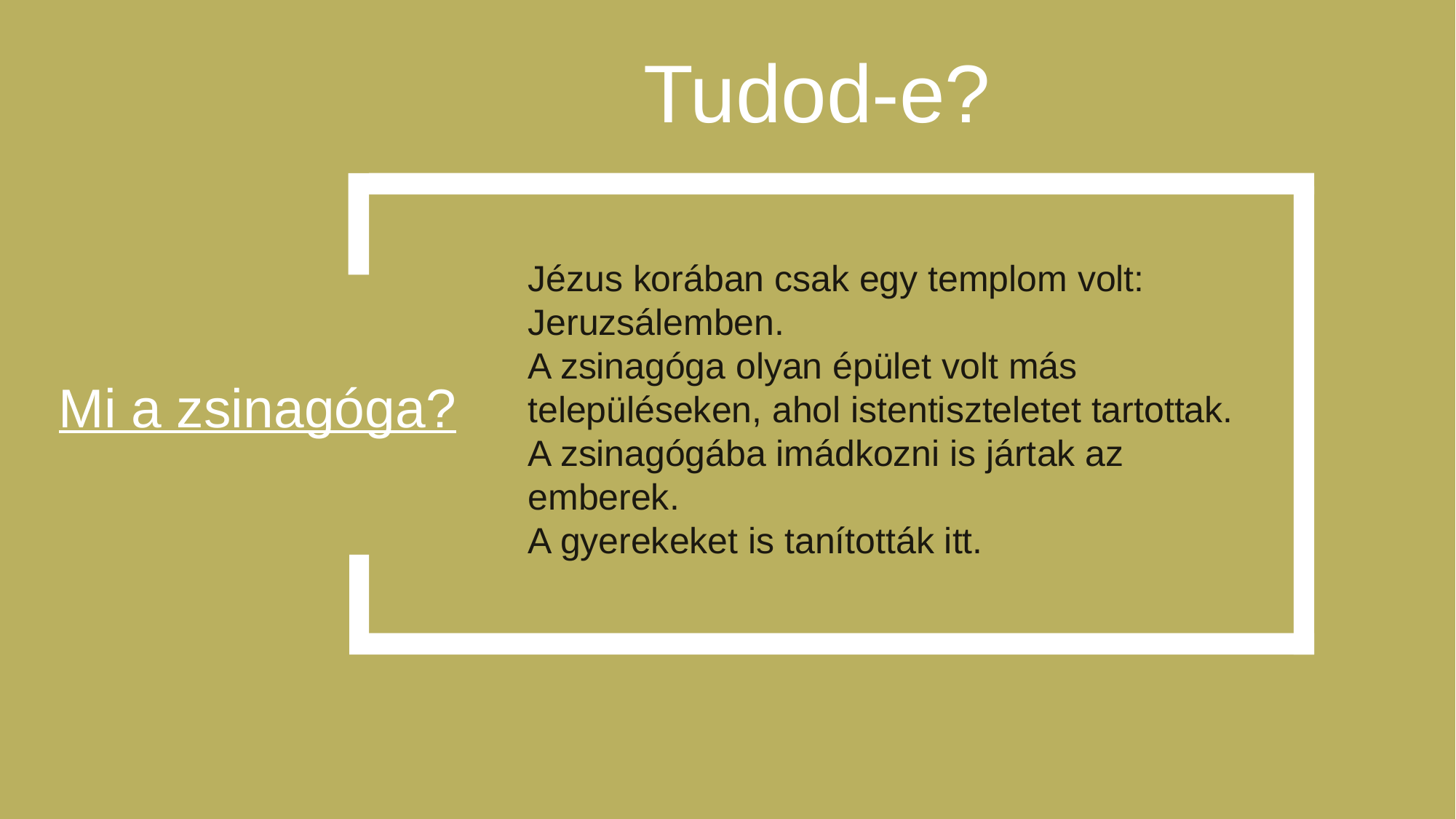

Tudod-e?

Jézus korában csak egy templom volt: Jeruzsálemben.
A zsinagóga olyan épület volt más településeken, ahol istentiszteletet tartottak.
A zsinagógába imádkozni is jártak az emberek.
A gyerekeket is tanították itt.
Mi a zsinagóga?